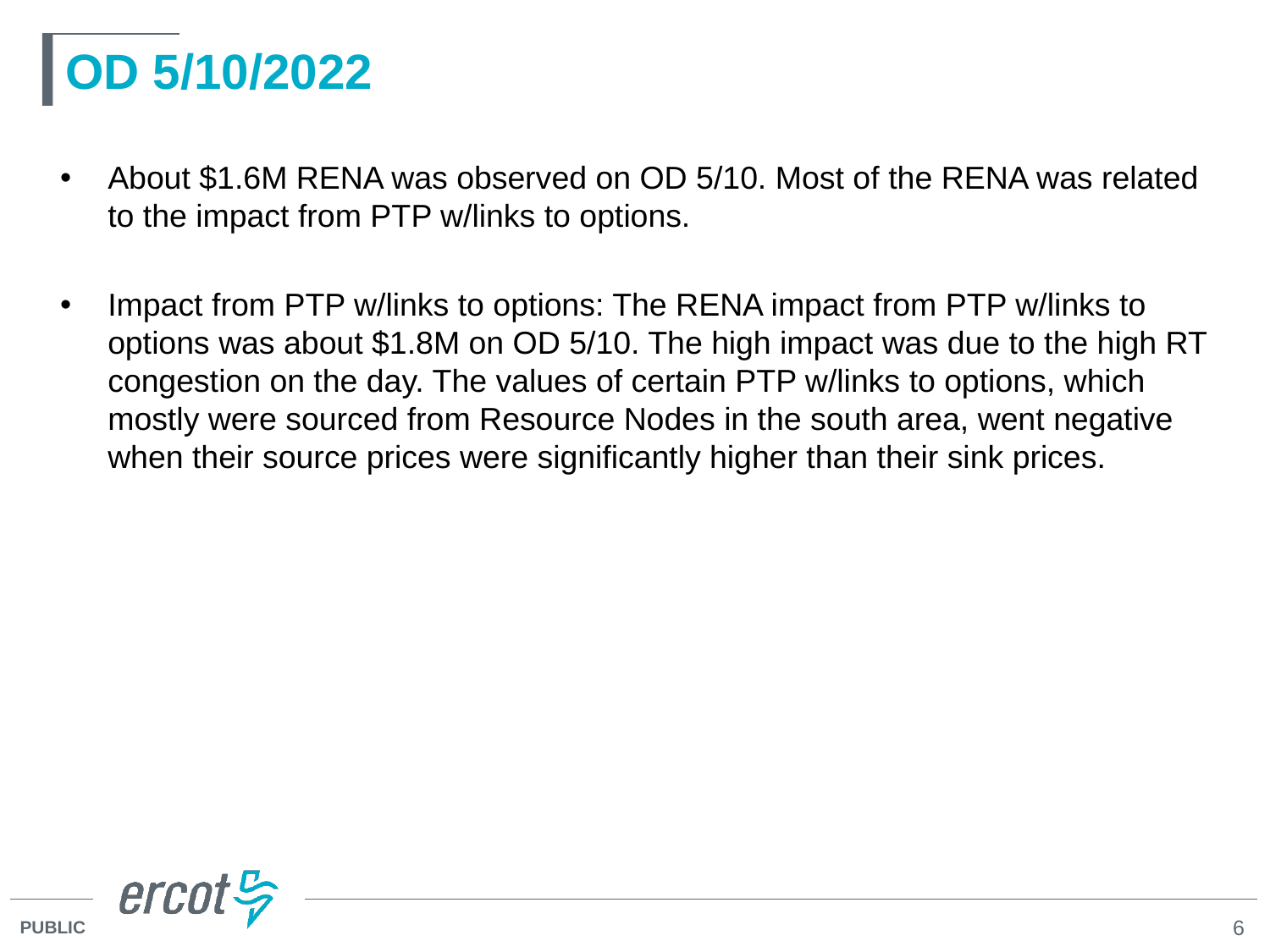

# OD 5/10/2022
About $1.6M RENA was observed on OD 5/10. Most of the RENA was related to the impact from PTP w/links to options.

Impact from PTP w/links to options: The RENA impact from PTP w/links to options was about $1.8M on OD 5/10. The high impact was due to the high RT congestion on the day. The values of certain PTP w/links to options, which mostly were sourced from Resource Nodes in the south area, went negative when their source prices were significantly higher than their sink prices.